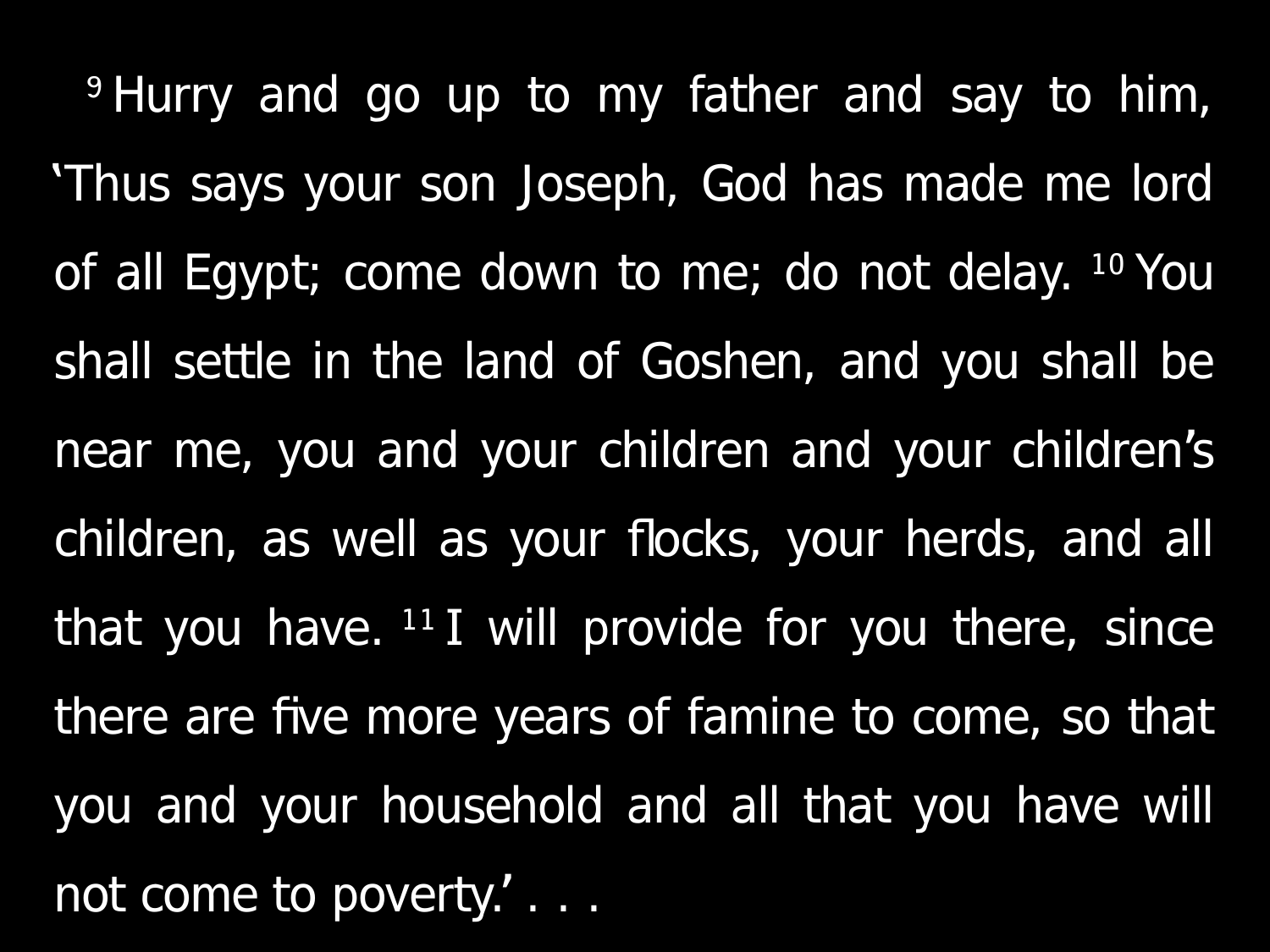

9 Hurry and go up to my father and say to him, ‘Thus says your son Joseph, God has made me lord of all Egypt; come down to me; do not delay. 10 You shall settle in the land of Goshen, and you shall be near me, you and your children and your children’s children, as well as your flocks, your herds, and all that you have. 11 I will provide for you there, since there are five more years of famine to come, so that you and your household and all that you have will not come to poverty.’ . . .